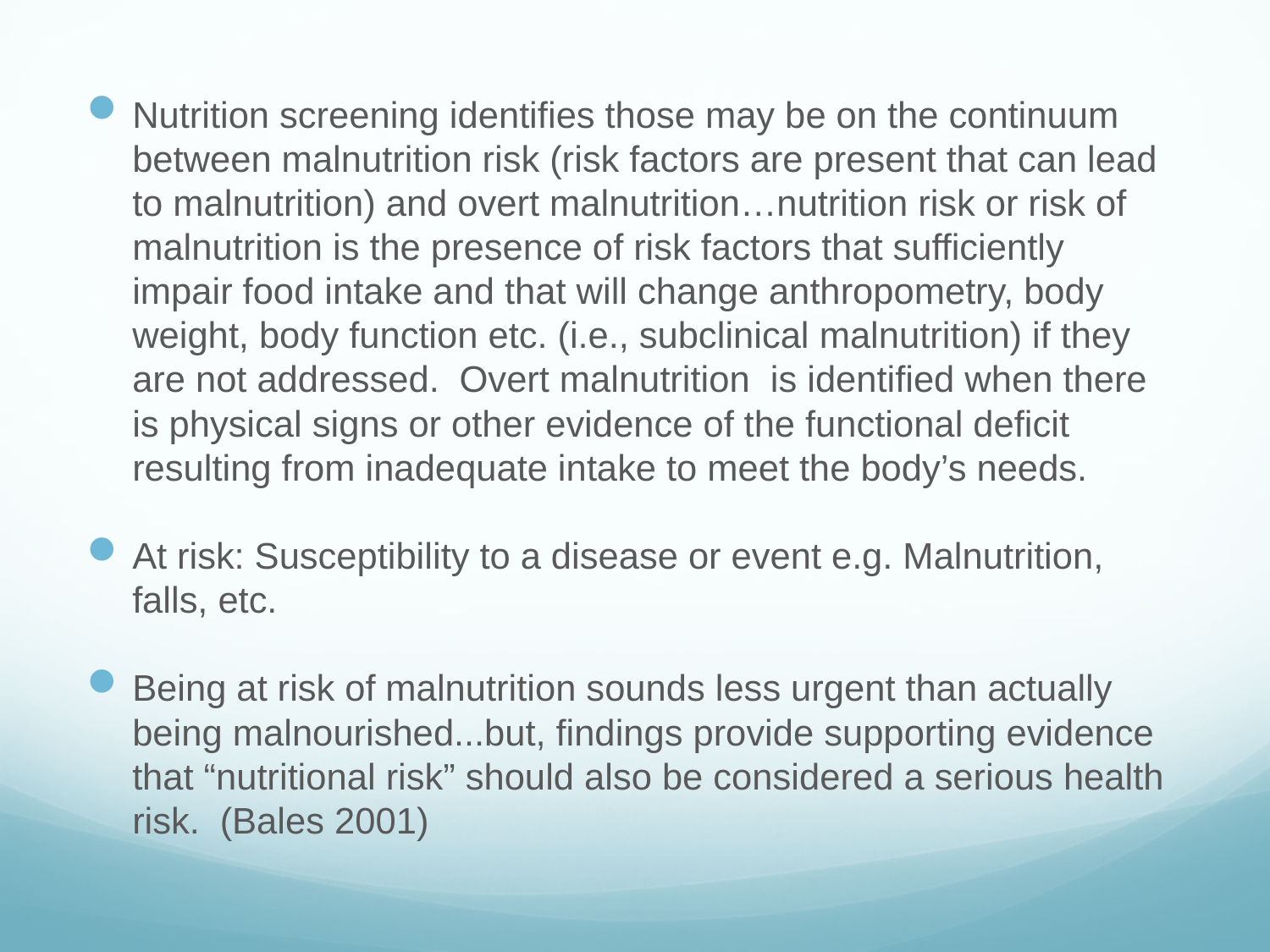

Nutrition screening identifies those may be on the continuum between malnutrition risk (risk factors are present that can lead to malnutrition) and overt malnutrition…nutrition risk or risk of malnutrition is the presence of risk factors that sufficiently impair food intake and that will change anthropometry, body weight, body function etc. (i.e., subclinical malnutrition) if they are not addressed.  Overt malnutrition  is identified when there is physical signs or other evidence of the functional deficit resulting from inadequate intake to meet the body’s needs.

At risk: Susceptibility to a disease or event e.g. Malnutrition, falls, etc.

Being at risk of malnutrition sounds less urgent than actually being malnourished...but, findings provide supporting evidence that “nutritional risk” should also be considered a serious health risk.  (Bales 2001)